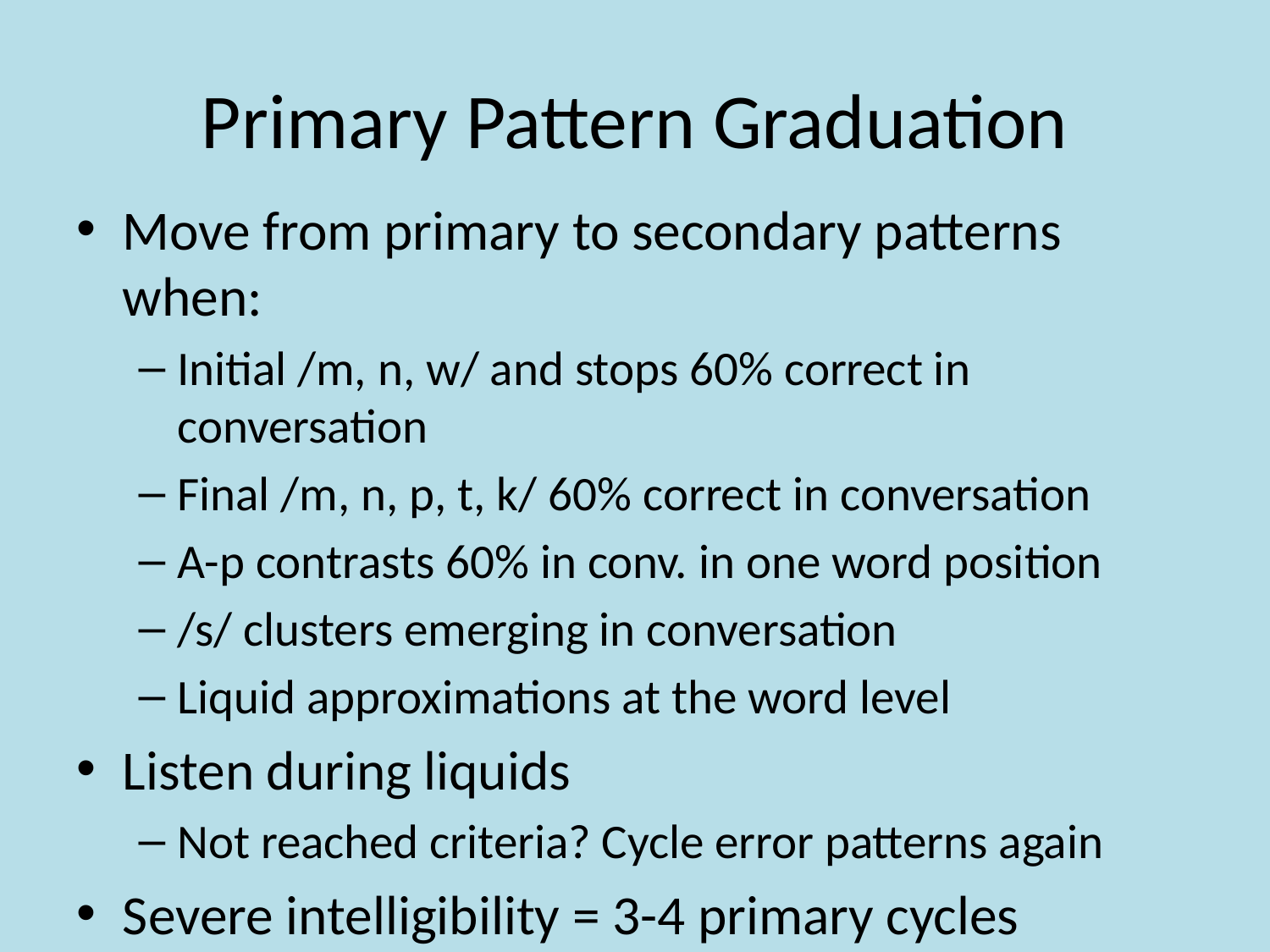

# Primary Pattern Graduation
Move from primary to secondary patterns when:
Initial /m, n, w/ and stops 60% correct in conversation
Final /m, n, p, t, k/ 60% correct in conversation
A-p contrasts 60% in conv. in one word position
/s/ clusters emerging in conversation
Liquid approximations at the word level
Listen during liquids
Not reached criteria? Cycle error patterns again
Severe intelligibility = 3-4 primary cycles